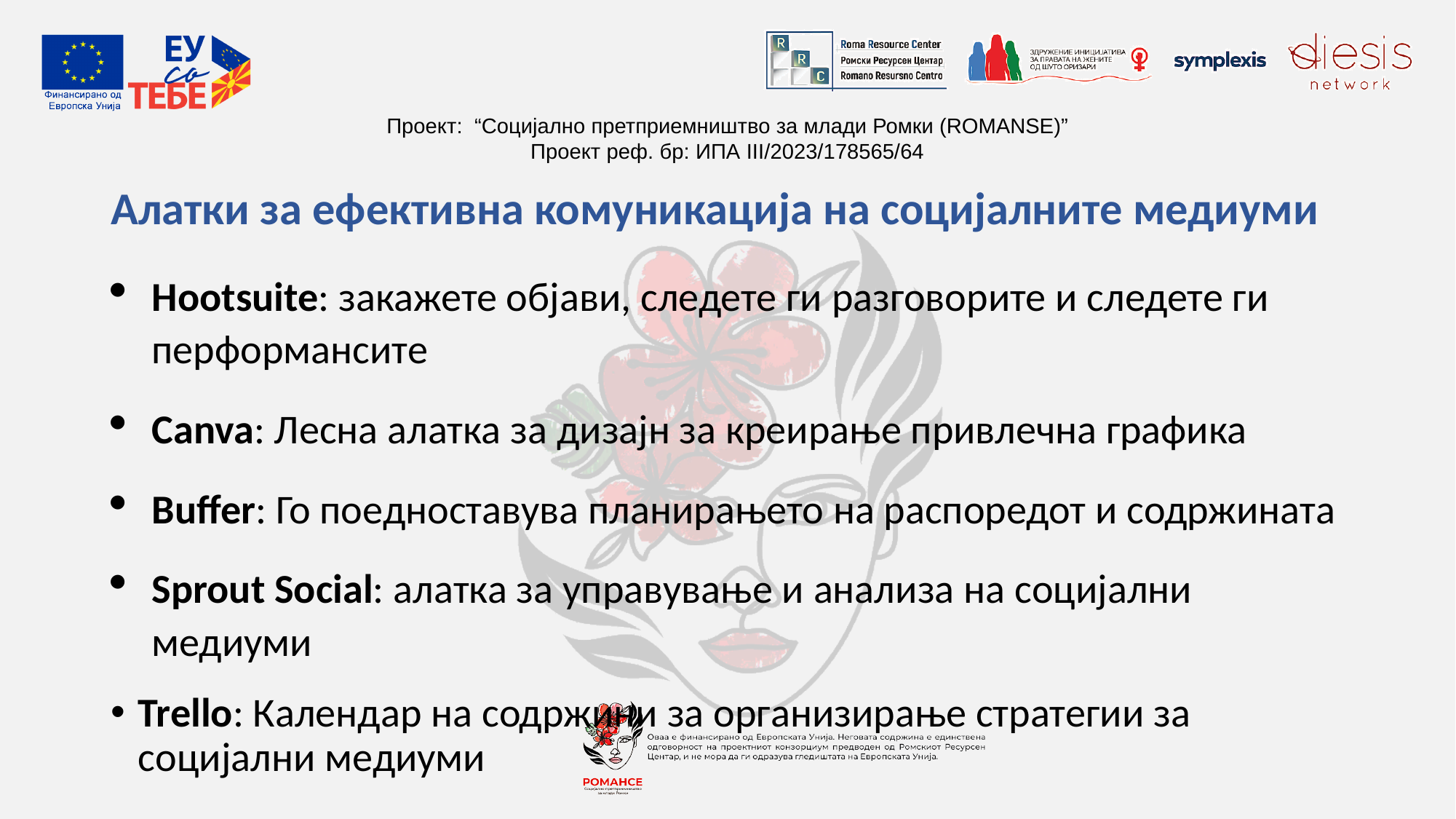

# Алатки за ефективна комуникација на социјалните медиуми
Hootsuite: закажете објави, следете ги разговорите и следете ги перформансите
Canva: Лесна алатка за дизајн за креирање привлечна графика
Buffer: Го поедноставува планирањето на распоредот и содржината
Sprout Social: алатка за управување и анализа на социјални медиуми
Trello: Календар на содржини за организирање стратегии за социјални медиуми